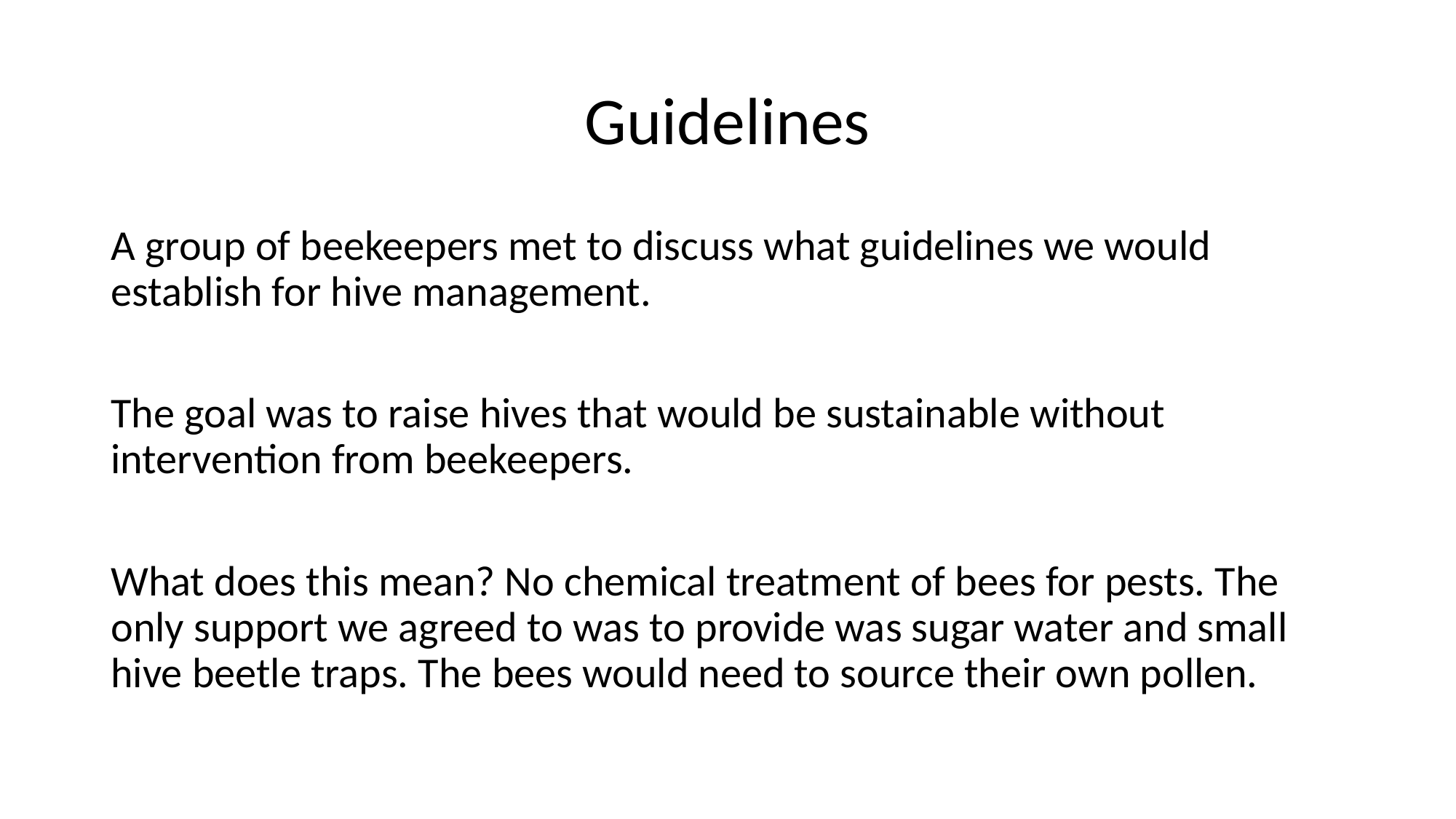

# Guidelines
A group of beekeepers met to discuss what guidelines we would establish for hive management.

The goal was to raise hives that would be sustainable without intervention from beekeepers.

What does this mean? No chemical treatment of bees for pests. The only support we agreed to was to provide was sugar water and small hive beetle traps. The bees would need to source their own pollen.